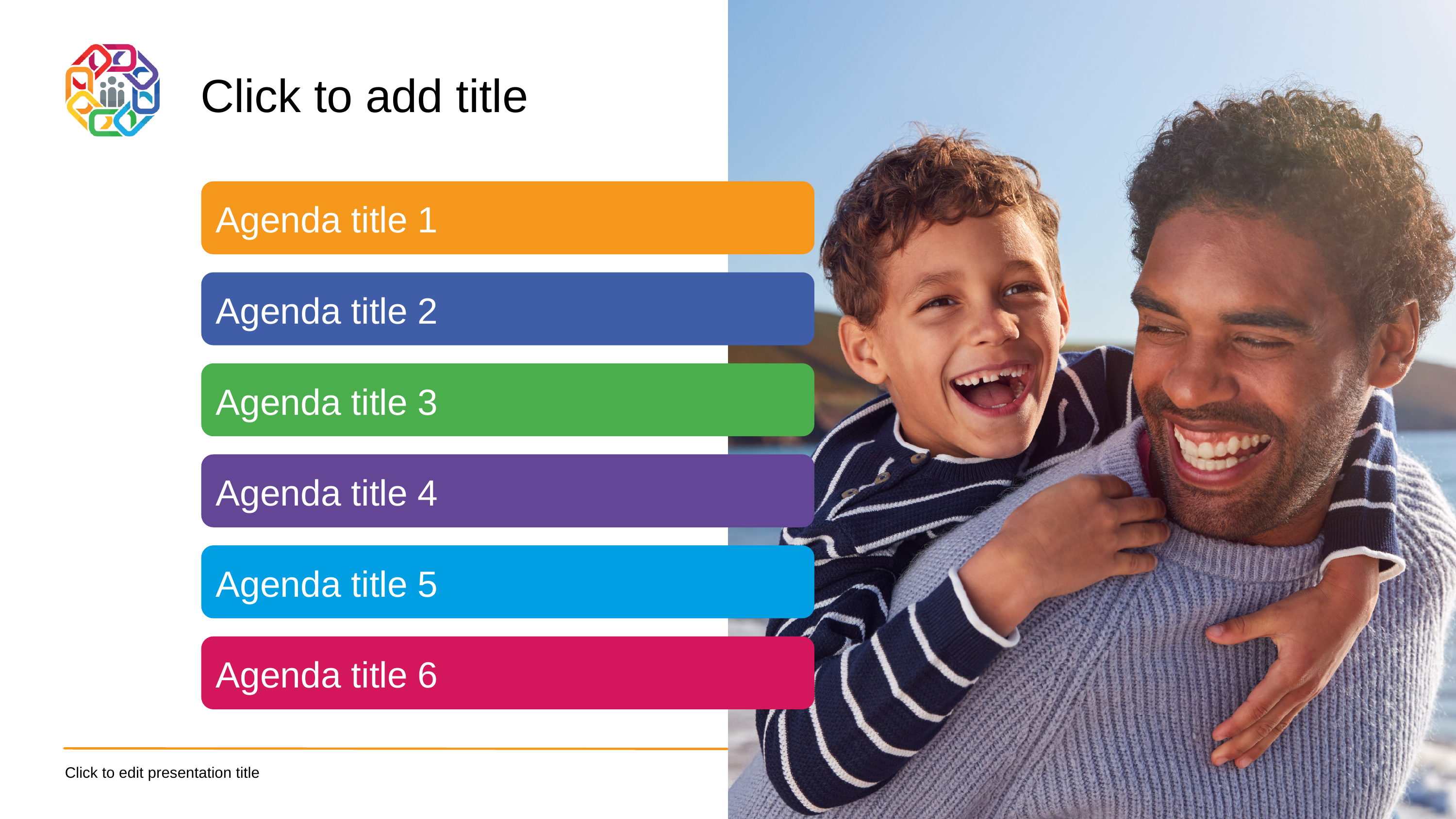

Click to add title

Agenda title 1

Agenda title 2

Agenda title 3

Agenda title 4

Agenda title 5

Agenda title 6

  |  ‹#›
Click to edit presentation title
  |  ‹#›